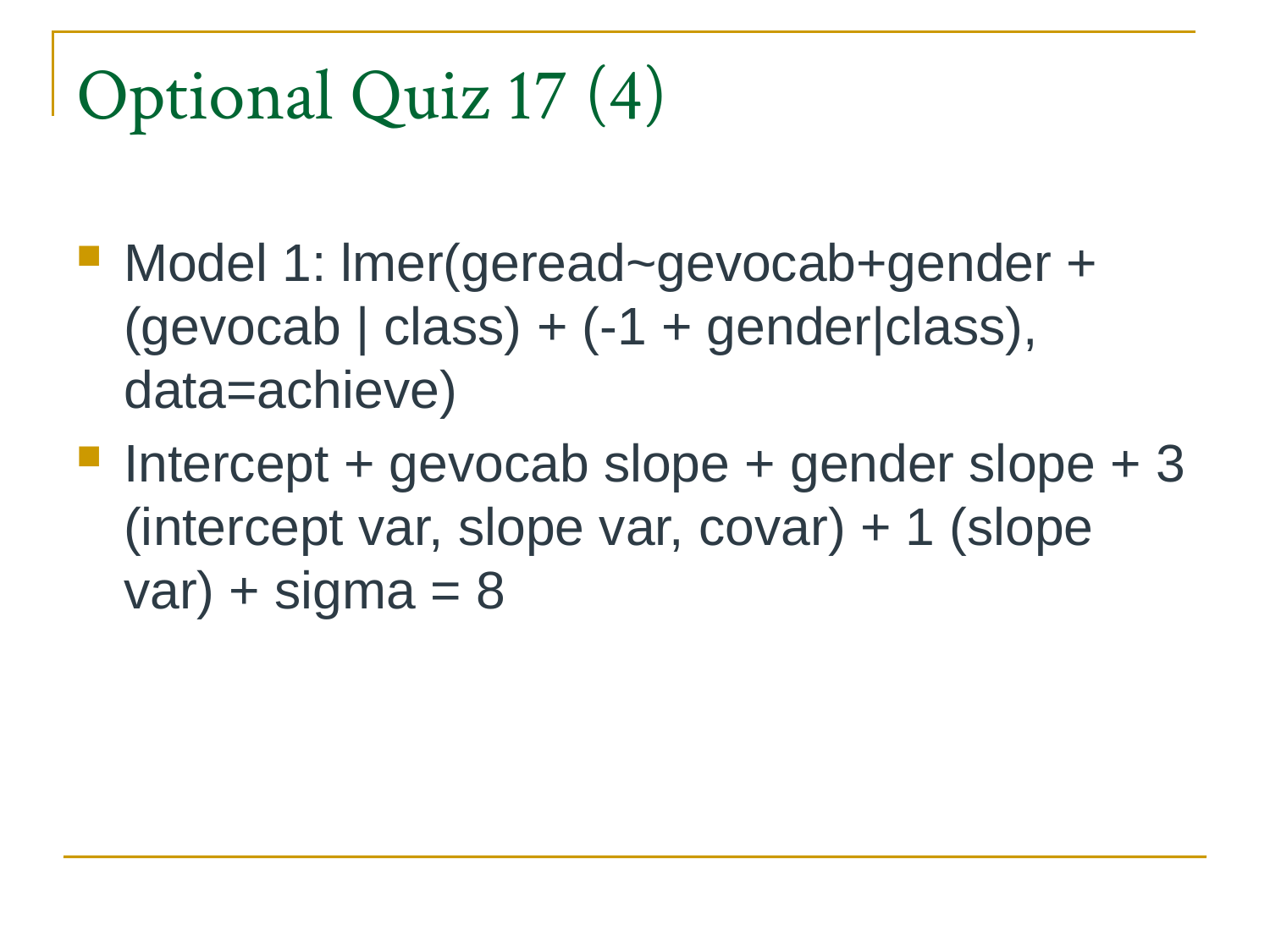

# Optional Quiz 17 (4)
Model 1: lmer(geread~gevocab+gender + (gevocab | class) + (-1 + gender|class), data=achieve)
Intercept + gevocab slope + gender slope + 3 (intercept var, slope var, covar) + 1 (slope var) + sigma = 8